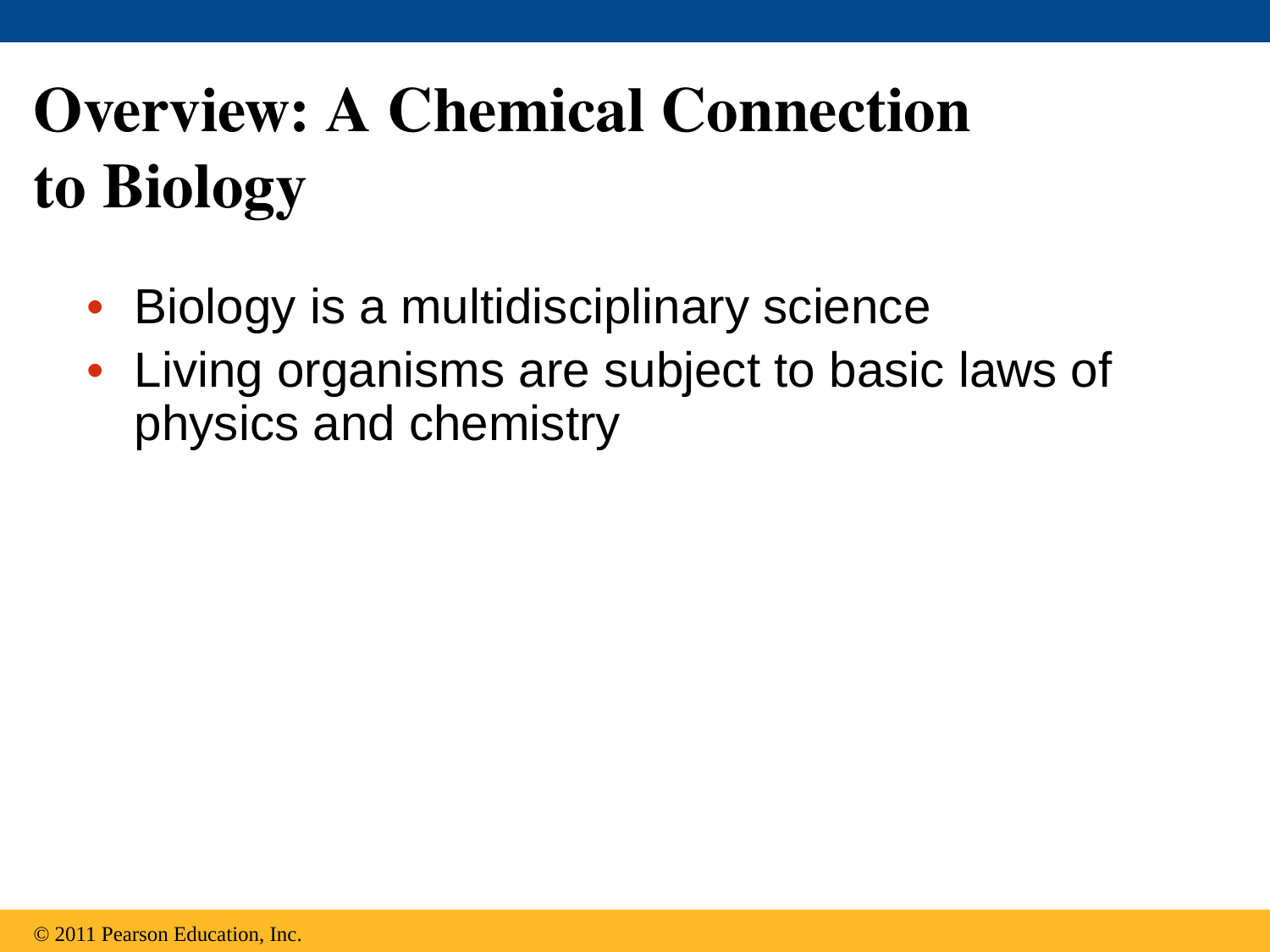

# Overview: A Chemical Connection to Biology
Biology is a multidisciplinary science
Living organisms are subject to basic laws of physics and chemistry

© 2011 Pearson Education, Inc.